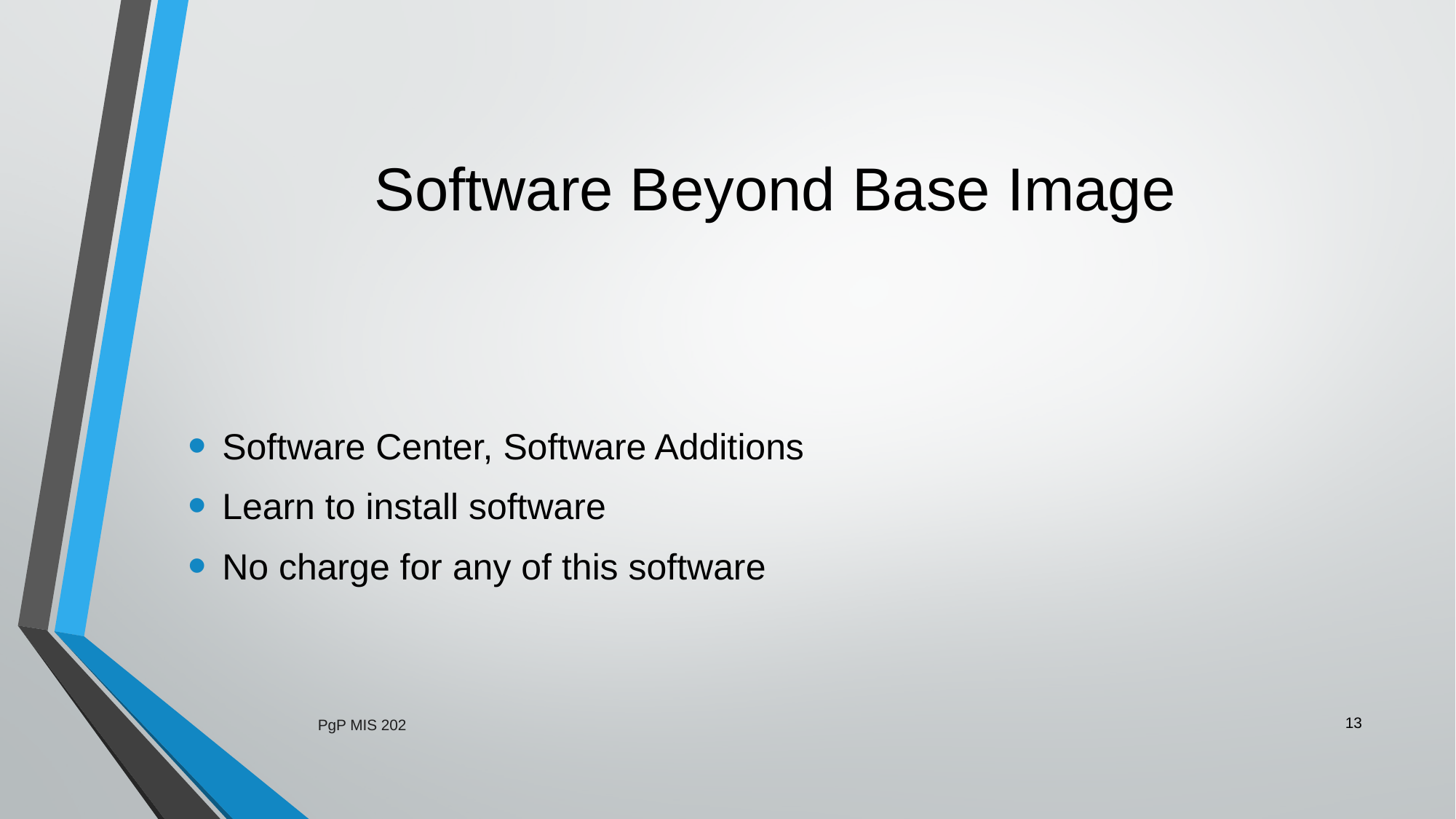

# Software Beyond Base Image
Software Center, Software Additions
Learn to install software
No charge for any of this software
13
PgP MIS 202